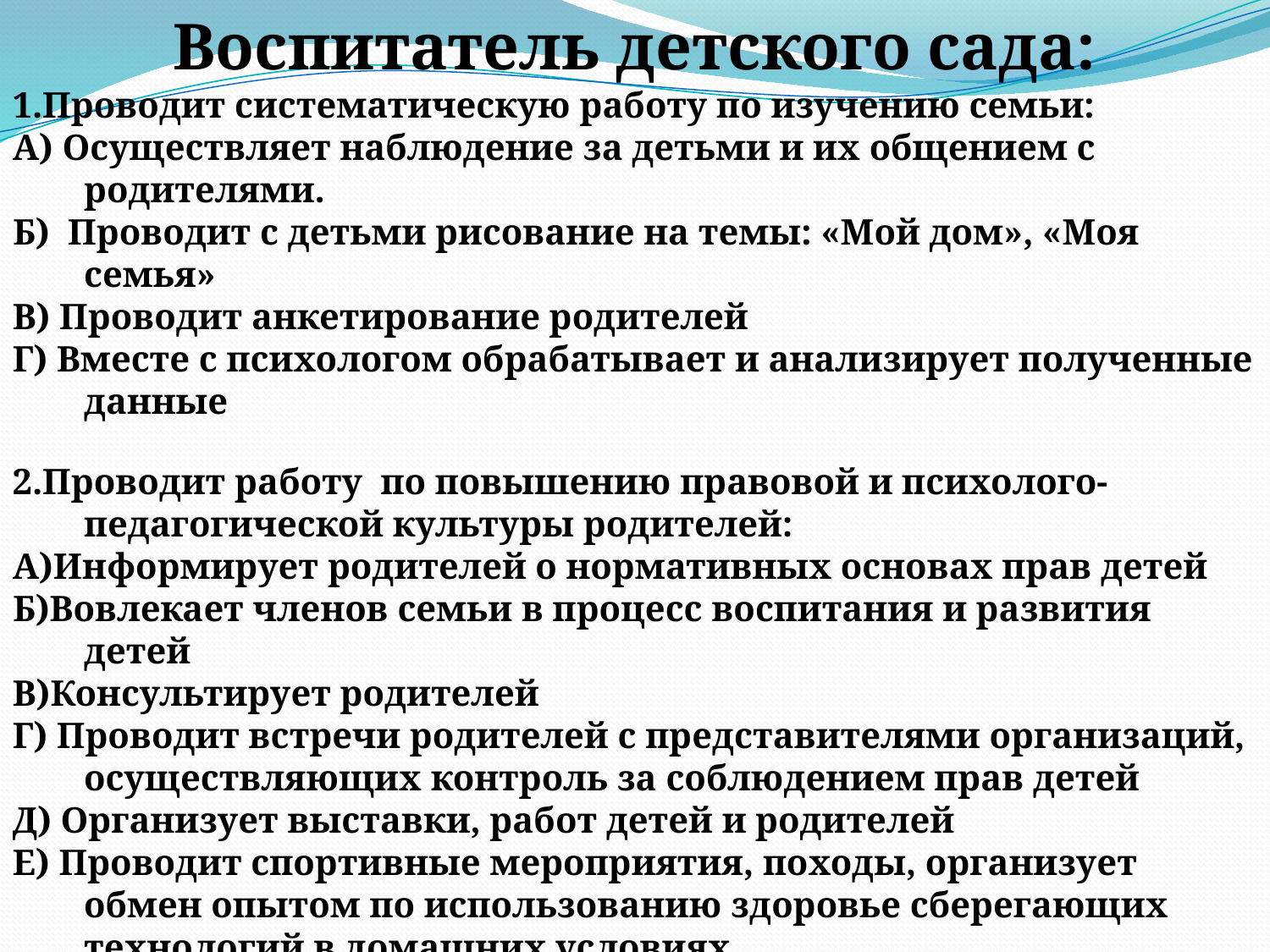

Воспитатель детского сада:
1.Проводит систематическую работу по изучению семьи:
А) Осуществляет наблюдение за детьми и их общением с родителями.
Б)  Проводит с детьми рисование на темы: «Мой дом», «Моя семья»
В) Проводит анкетирование родителей
Г) Вместе с психологом обрабатывает и анализирует полученные данные

2.Проводит работу  по повышению правовой и психолого-педагогической культуры родителей:
А)Информирует родителей о нормативных основах прав детей
Б)Вовлекает членов семьи в процесс воспитания и развития детей
В)Консультирует родителей
Г) Проводит встречи родителей с представителями организаций, осуществляющих контроль за соблюдением прав детей
Д) Организует выставки, работ детей и родителей
Е) Проводит спортивные мероприятия, походы, организует обмен опытом по использованию здоровье сберегающих технологий в домашних условиях